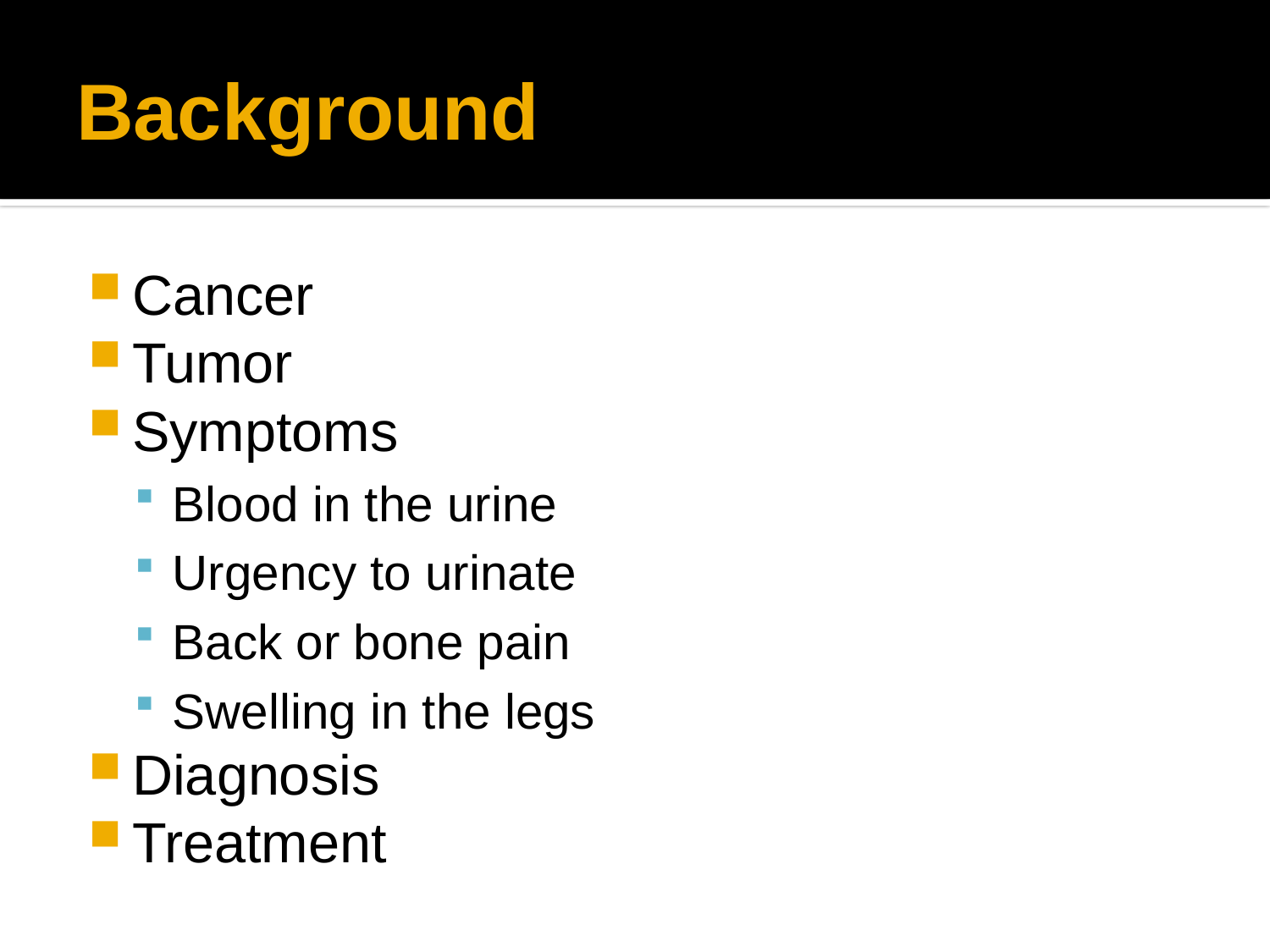

# Background
Cancer
Tumor
Symptoms
Blood in the urine
Urgency to urinate
Back or bone pain
Swelling in the legs
Diagnosis
Treatment